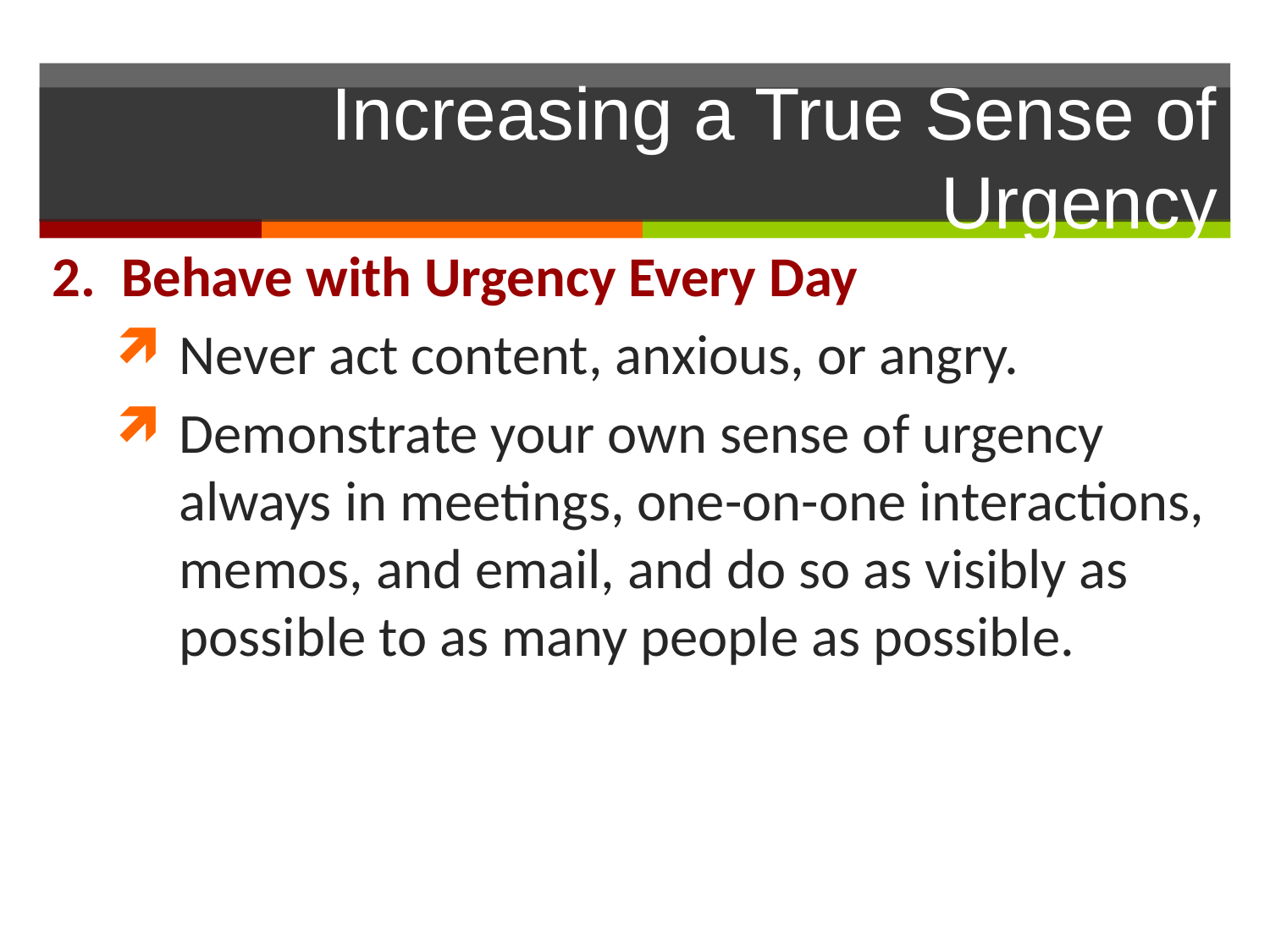

# Increasing a True Sense of Urgency
2.  Behave with Urgency Every Day
Never act content, anxious, or angry.
Demonstrate your own sense of urgency always in meetings, one-on-one interactions, memos, and email, and do so as visibly as possible to as many people as possible.